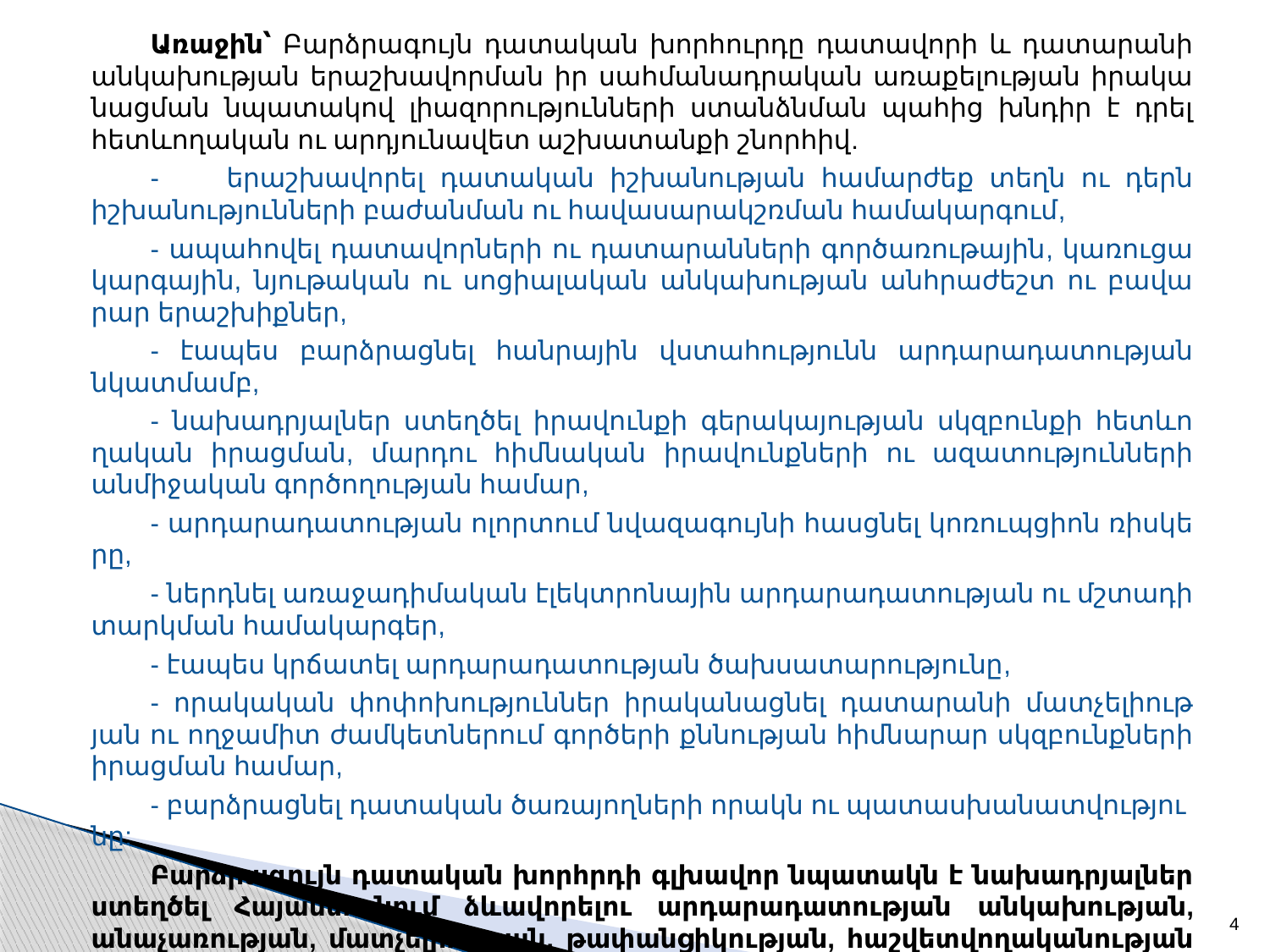

Առաջին՝ Բարձ­րա­գույն դա­տա­կան խոր­հուր­դը դա­տա­վո­րի և դա­տա­րա­նի ան­կա­խութ­յան ե­րաշ­խա­վոր­ման իր սահ­մա­նադ­րա­կան ա­ռա­քե­լութ­յան ի­րա­կա­նաց­ման նպա­տա­կով լիա­զորությունների ստանձնման պահից խնդիր է դրել հետևողական ու արդյու­նավետ աշխատանքի շնորհիվ.
- 	երաշխավորել դատական իշխանության համարժեք տեղն ու դերն իշխանու­թյուն­ների բաժանման ու հավասարակշռման համակարգում,
- ապահովել դա­տա­վոր­նե­րի ու դա­տա­րան­նե­րի գոր­ծա­ռու­թա­յին, կա­ռու­ցա­կար­գա­յին, նյու­թա­կան ու սո­ցիա­լա­կան ան­կա­խութ­յան անհ­րա­ժեշտ ու բա­վա­րար ե­րաշ­խիք­ներ,
- էա­պես բարձ­րաց­նել հան­րա­յին վստա­հութ­յունն ար­դա­րա­դա­տութ­յան նկատ­մամբ,
- նա­խադր­յալ­ներ ստեղ­ծել ի­րա­վուն­քի գե­րա­կա­յութ­յան սկզբուն­քի հե­տևո­ղա­կան իրաց­ման, մարդու հիմնական իրավունքների ու ազատությունների անմի­ջական գործողության հա­մար,
- ար­դա­րա­դա­տութ­յան ո­լոր­տում նվա­զա­գույ­նի հասց­նել կո­ռուպ­ցիոն ռիս­կե­րը,
- ներդ­նել ա­ռա­ջա­դի­մա­կան է­լեկտ­րո­նա­յին ար­դա­րա­դա­տութ­յան ու մշտա­դի­տարկ­ման հա­մա­կար­գեր,
- էա­պես կրճա­տել ար­դա­րա­դա­տութ­յան ծախ­սա­տա­րութ­յու­նը,
- ո­րա­կա­կան փո­փո­խութ­յուն­ներ ի­րա­կա­նաց­նել դա­տա­րա­նի մատ­չե­լիութ­յան ու ողջամիտ ժամ­կետ­նե­րում գոր­ծե­րի քննութ­յան հիմ­նա­րար սկզբունք­նե­րի ի­րաց­ման հա­մար,
- բարձ­րաց­նել դա­տա­կան ծա­ռա­յող­նե­րի ո­րակն ու պա­տաս­խա­նատ­վութ­յու­նը:
Բարձրագույն դատական խորհրդի գլխավոր նպատակն է նախադրյալներ ստեղ­ծել Հայաս­տանում ձևավորելու արդարադատության անկախության, անաչա­ռության, մատչելիության, թափանցիկու­թյան, հաշվետվողականության և արդյու­նա­­վետության նոր մշակույթ:

4